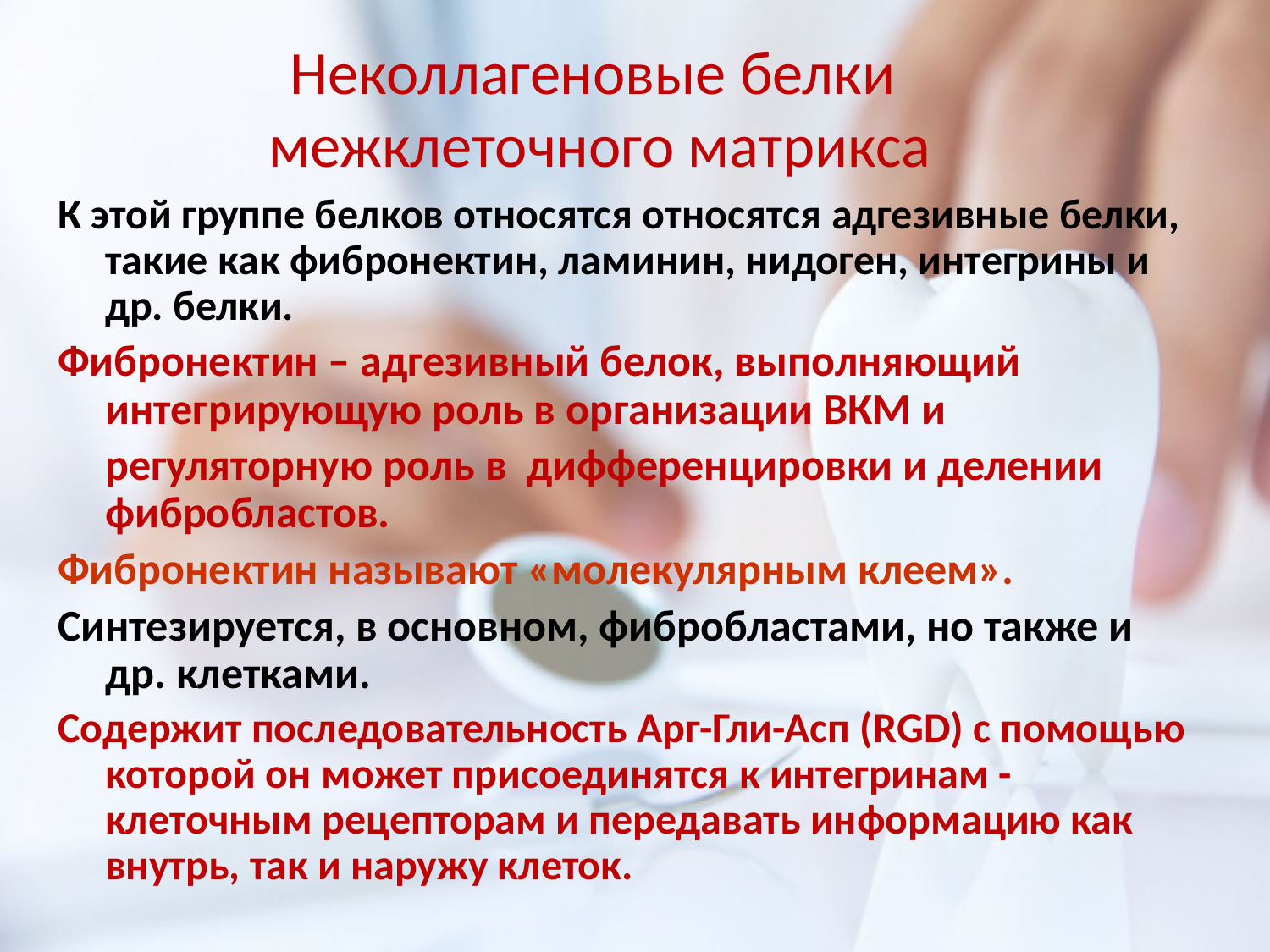

Неколлагеновые белки
межклеточного матрикса
К этой группе белков относятся относятся адгезивные белки, такие как фибронектин, ламинин, нидоген, интегрины и др. белки.
Фибронектин – адгезивный белок, выполняющий  интегрирующую роль в организации ВКМ и
	регуляторную роль в  дифференцировки и делении фибробластов.
Фибронектин называют «молекулярным клеем».
Синтезируется, в основном, фибробластами, но также и др. клетками.
Содержит последовательность Арг-Гли-Асп (RGD) c помощью которой он может присоединятся к интегринам - клеточным рецепторам и передавать информацию как внутрь, так и наружу клеток.